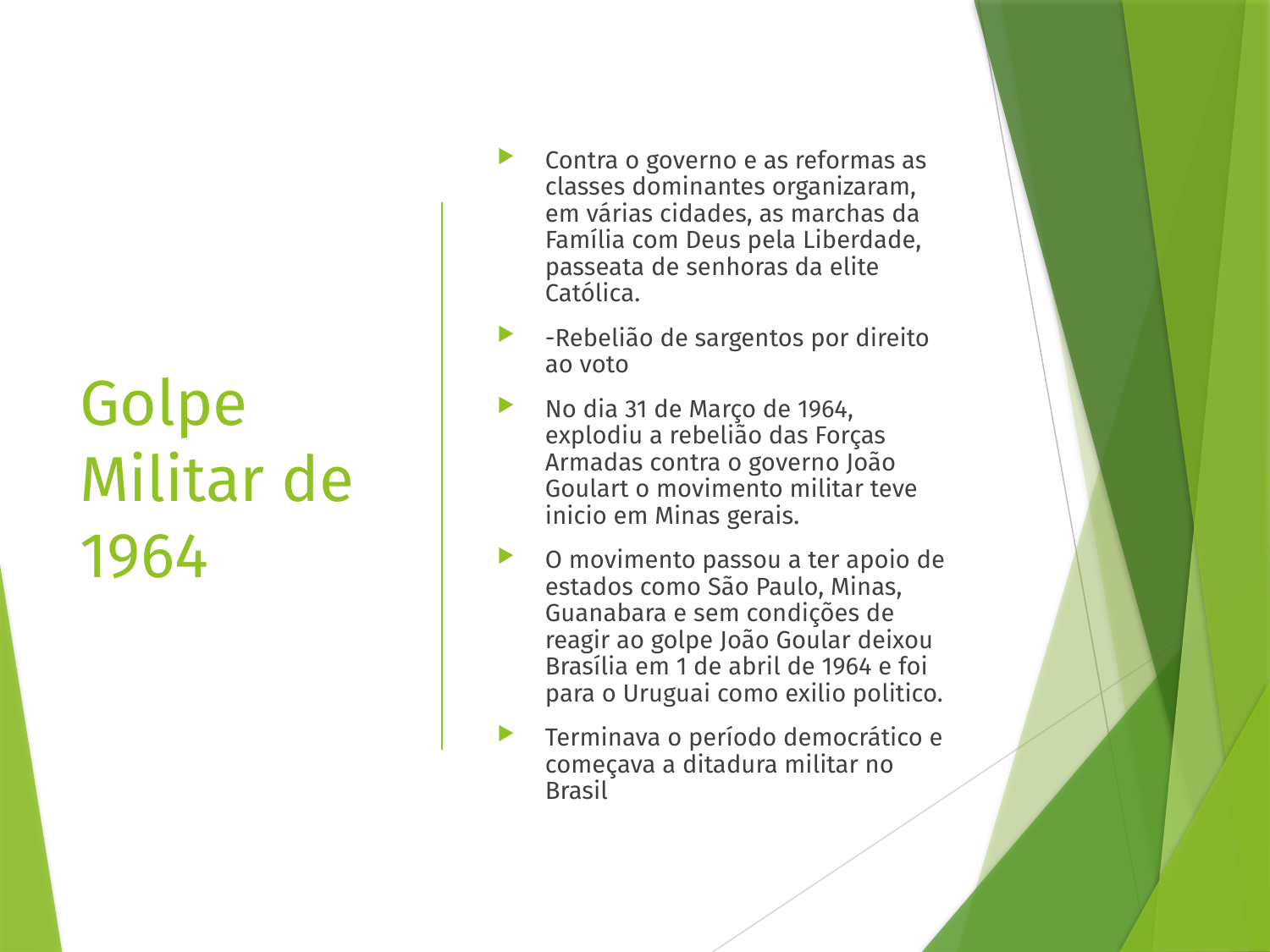

# Golpe Militar de 1964
Contra o governo e as reformas as classes dominantes organizaram, em várias cidades, as marchas da Família com Deus pela Liberdade, passeata de senhoras da elite Católica.
-Rebelião de sargentos por direito ao voto
No dia 31 de Março de 1964, explodiu a rebelião das Forças Armadas contra o governo João Goulart o movimento militar teve inicio em Minas gerais.
O movimento passou a ter apoio de estados como São Paulo, Minas, Guanabara e sem condições de reagir ao golpe João Goular deixou Brasília em 1 de abril de 1964 e foi para o Uruguai como exilio politico.
Terminava o período democrático e começava a ditadura militar no Brasil